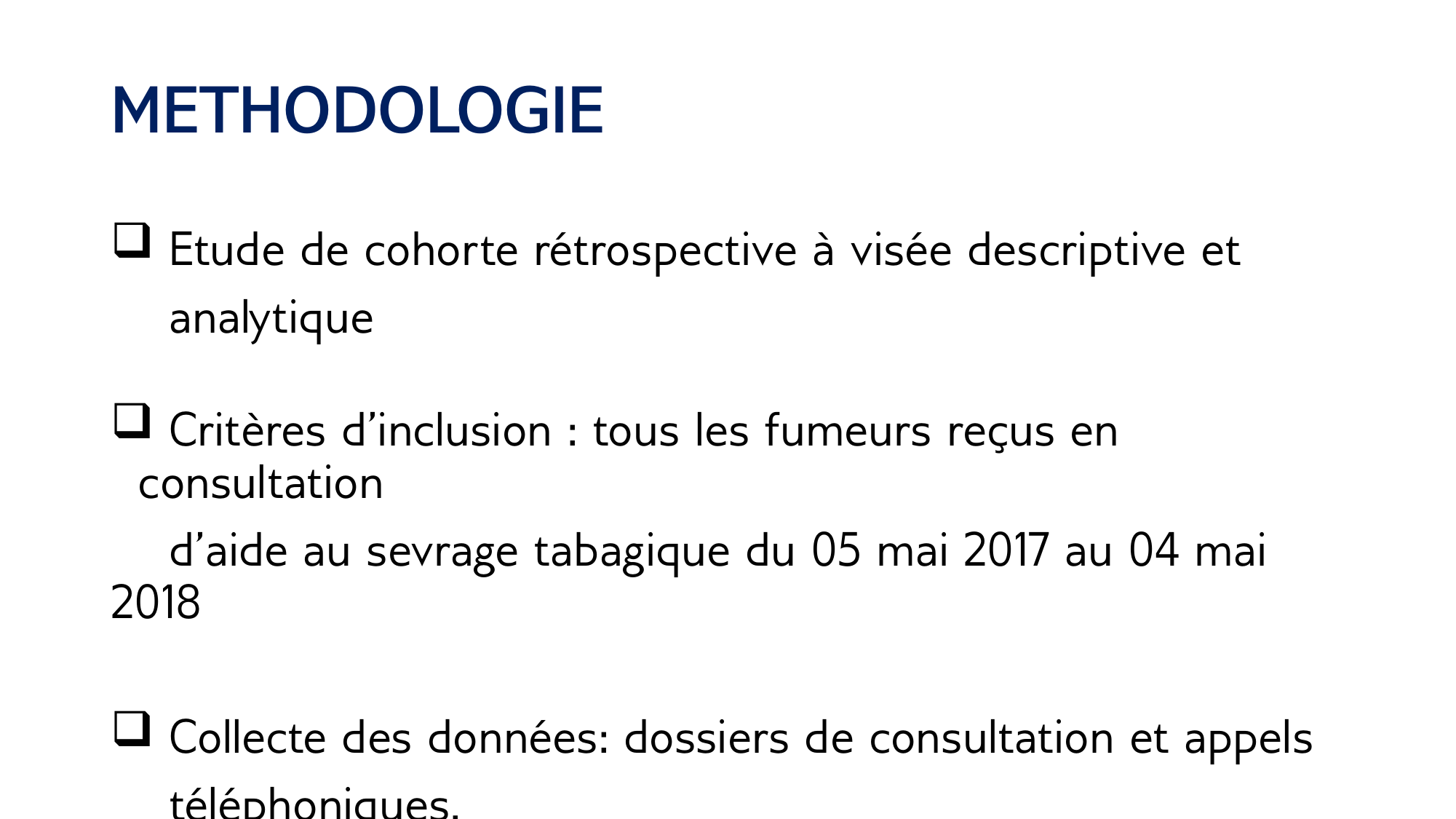

# METHODOLOGIE
 Etude de cohorte rétrospective à visée descriptive et
    analytique
 Critères d’inclusion : tous les fumeurs reçus en consultation
    d’aide au sevrage tabagique du 05 mai 2017 au 04 mai 2018

 Collecte des données: dossiers de consultation et appels
    téléphoniques.